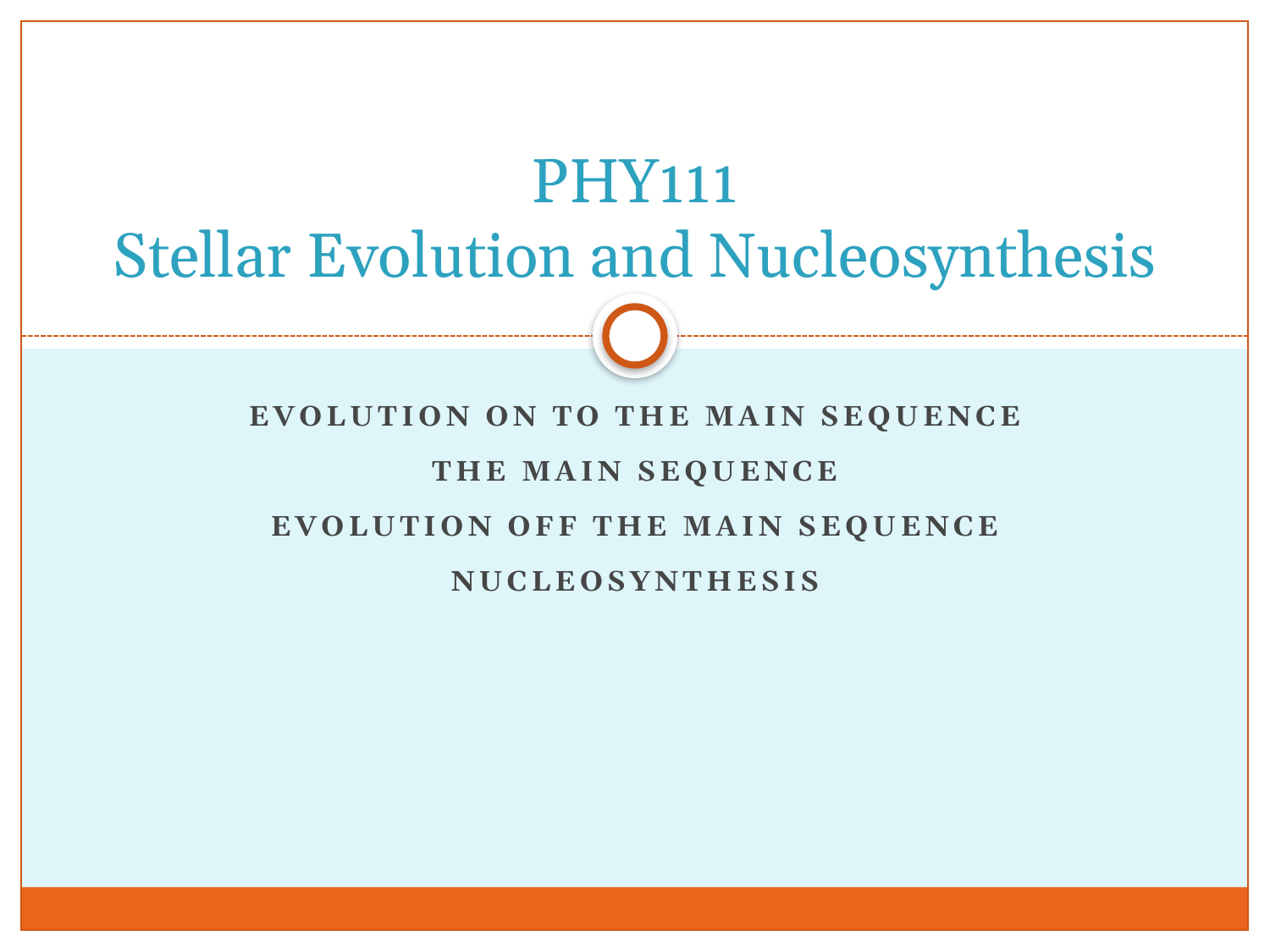

# PHY111 Stellar Evolution and Nucleosynthesis
Evolution on to the main sequence
The main sequence
Evolution off the main sequence
Nucleosynthesis